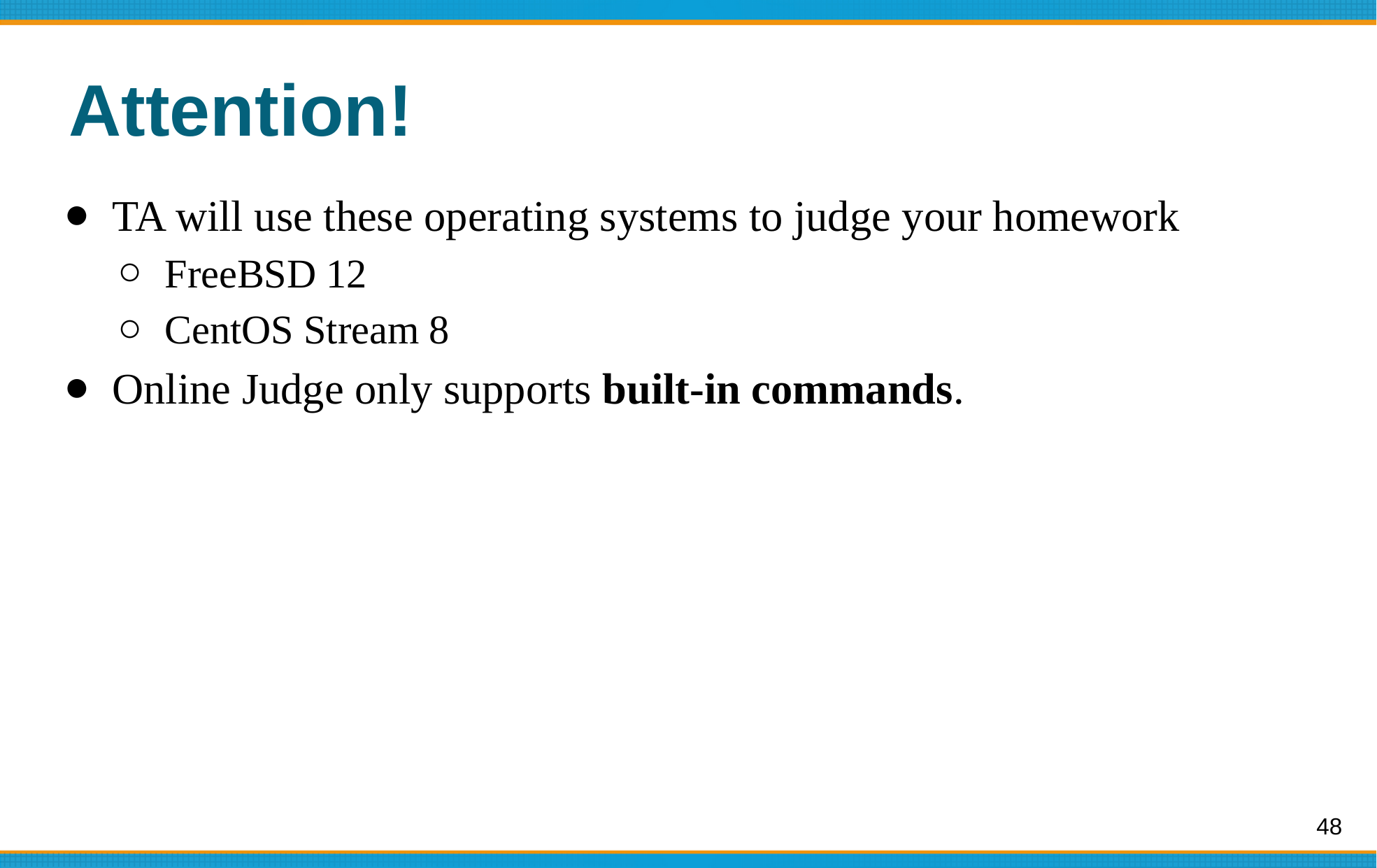

# Attention!
TA will use these operating systems to judge your homework
FreeBSD 12
CentOS Stream 8
Online Judge only supports built-in commands.
48